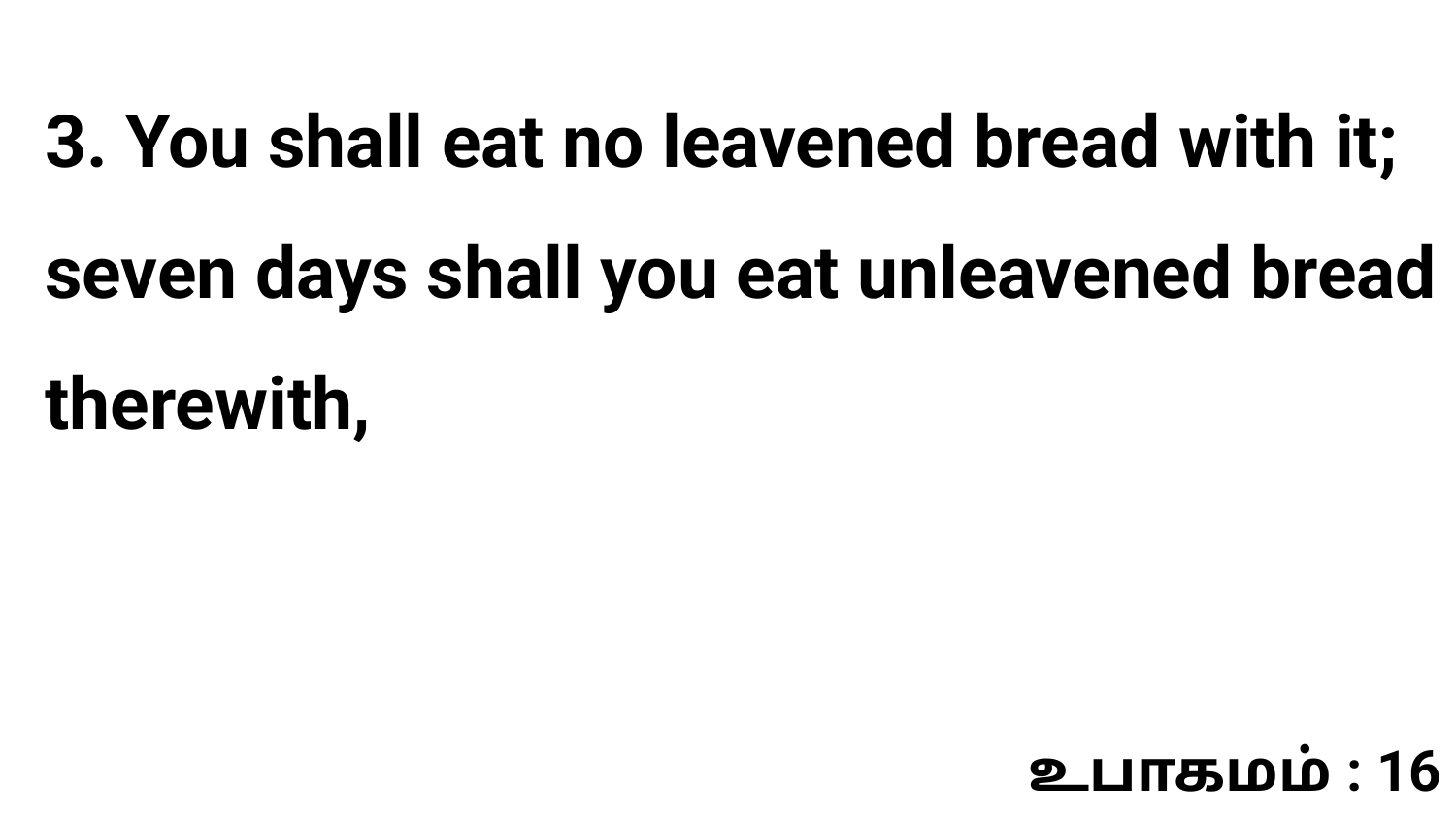

3. You shall eat no leavened bread with it; seven days shall you eat unleavened bread therewith,
உபாகமம் : 16